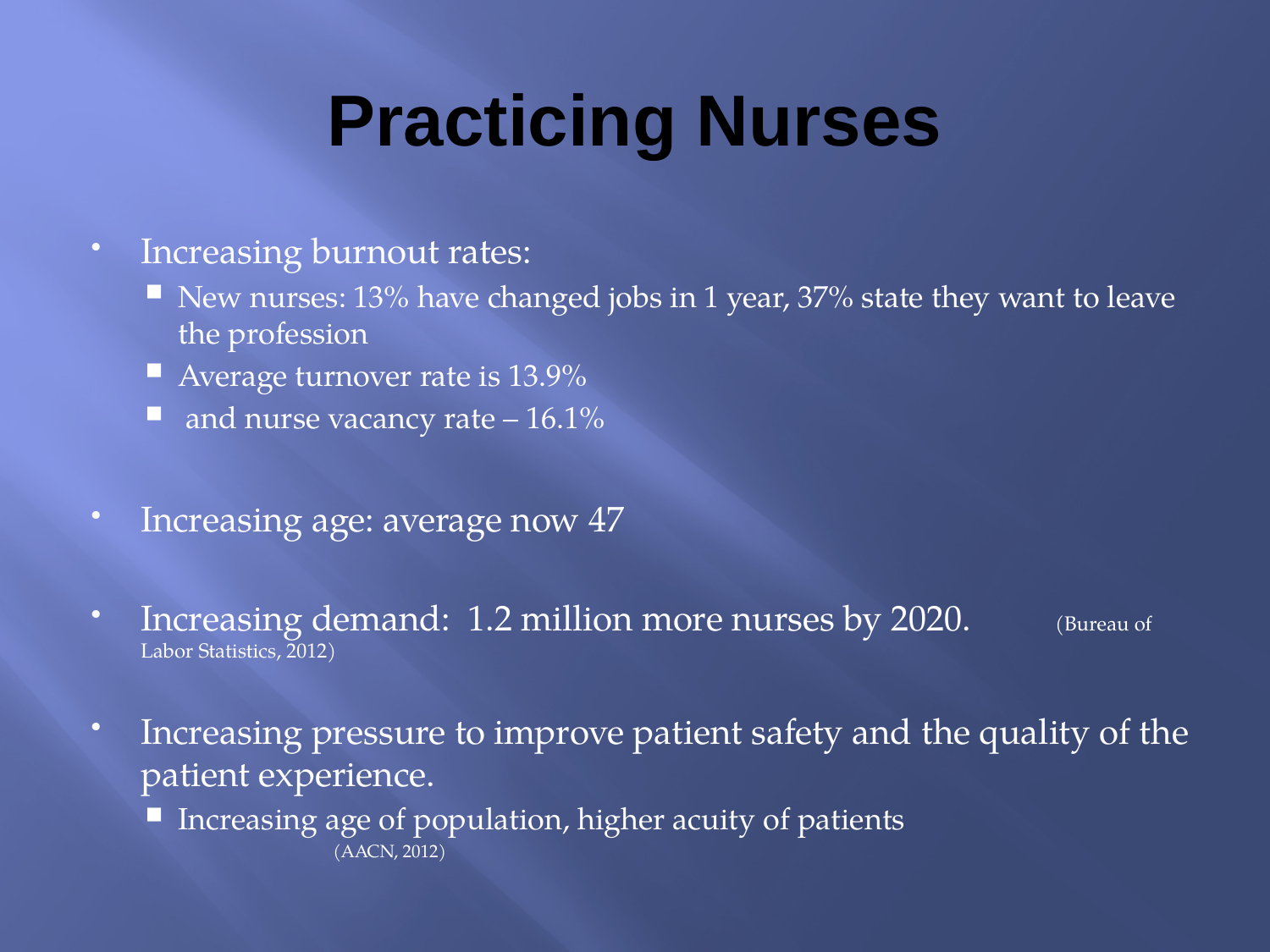

# Practicing Nurses
Increasing burnout rates:
New nurses: 13% have changed jobs in 1 year, 37% state they want to leave the profession
Average turnover rate is 13.9%
 and nurse vacancy rate – 16.1%

Increasing age: average now 47

Increasing demand:  1.2 million more nurses by 2020.    					(Bureau of Labor Statistics, 2012)

Increasing pressure to improve patient safety and the quality of the patient experience.
Increasing age of population, higher acuity of patients
					(AACN, 2012)